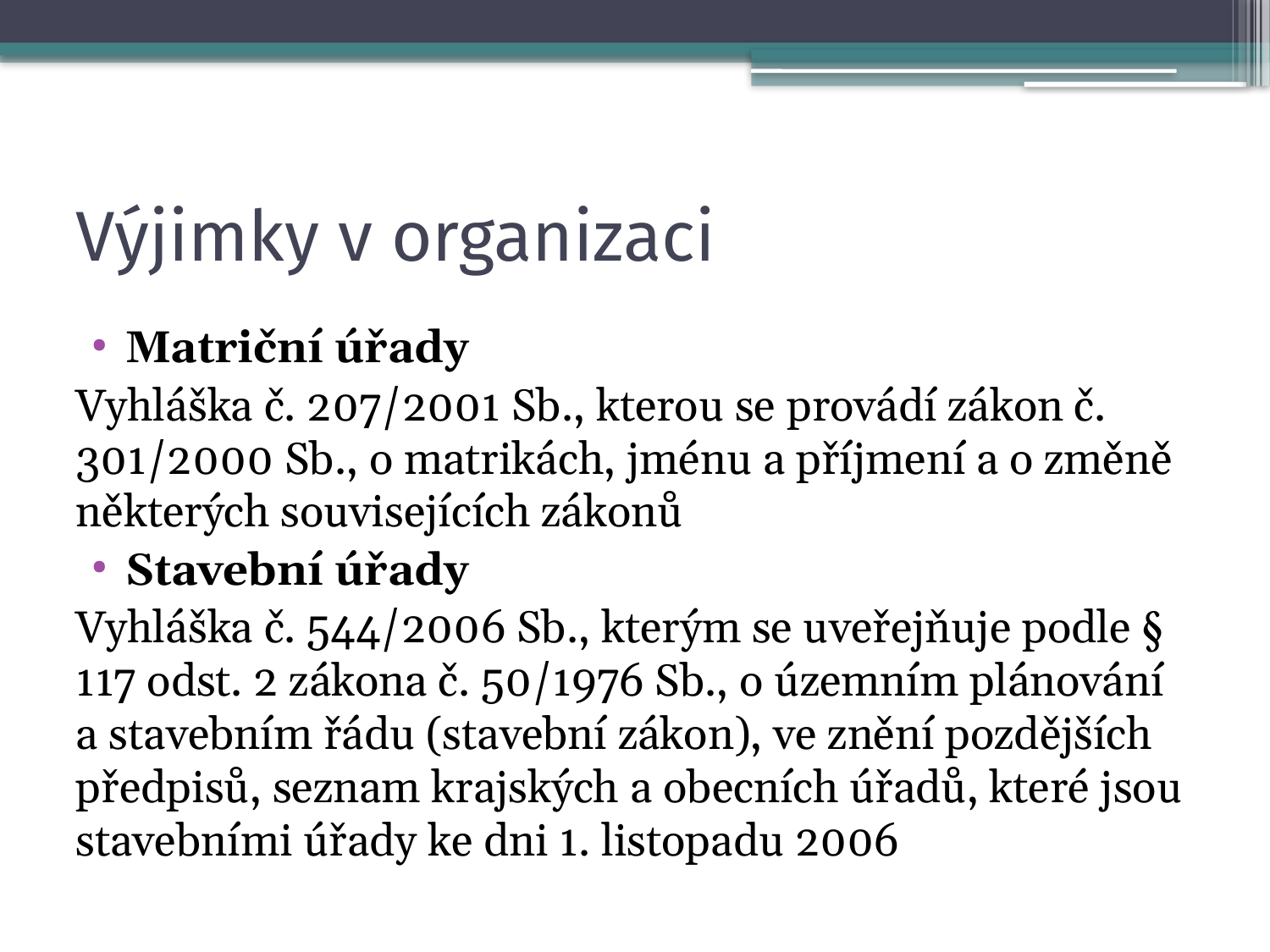

# Výjimky v organizaci
Matriční úřady
Vyhláška č. 207/2001 Sb., kterou se provádí zákon č. 301/2000 Sb., o matrikách, jménu a příjmení a o změně některých souvisejících zákonů
Stavební úřady
Vyhláška č. 544/2006 Sb., kterým se uveřejňuje podle § 117 odst. 2 zákona č. 50/1976 Sb., o územním plánování a stavebním řádu (stavební zákon), ve znění pozdějších předpisů, seznam krajských a obecních úřadů, které jsou stavebními úřady ke dni 1. listopadu 2006